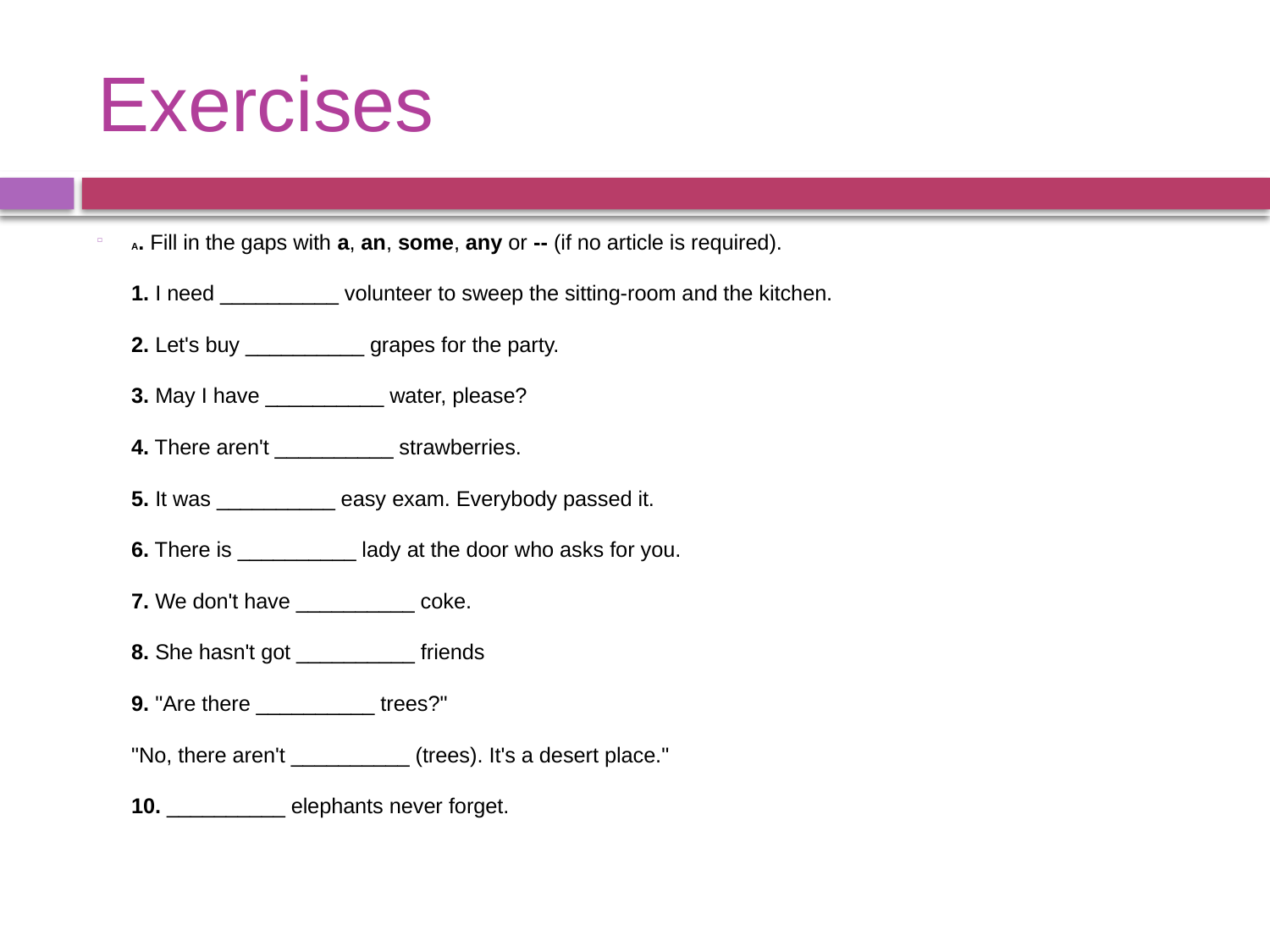

# Exercises
A. Fill in the gaps with a, an, some, any or -- (if no article is required).
1. I need __________ volunteer to sweep the sitting-room and the kitchen.
2. Let's buy __________ grapes for the party.
3. May I have __________ water, please?
4. There aren't __________ strawberries.
5. It was __________ easy exam. Everybody passed it.
6. There is __________ lady at the door who asks for you.
7. We don't have __________ coke.
8. She hasn't got __________ friends
9. "Are there __________ trees?"
"No, there aren't __________ (trees). It's a desert place."
10. __________ elephants never forget.